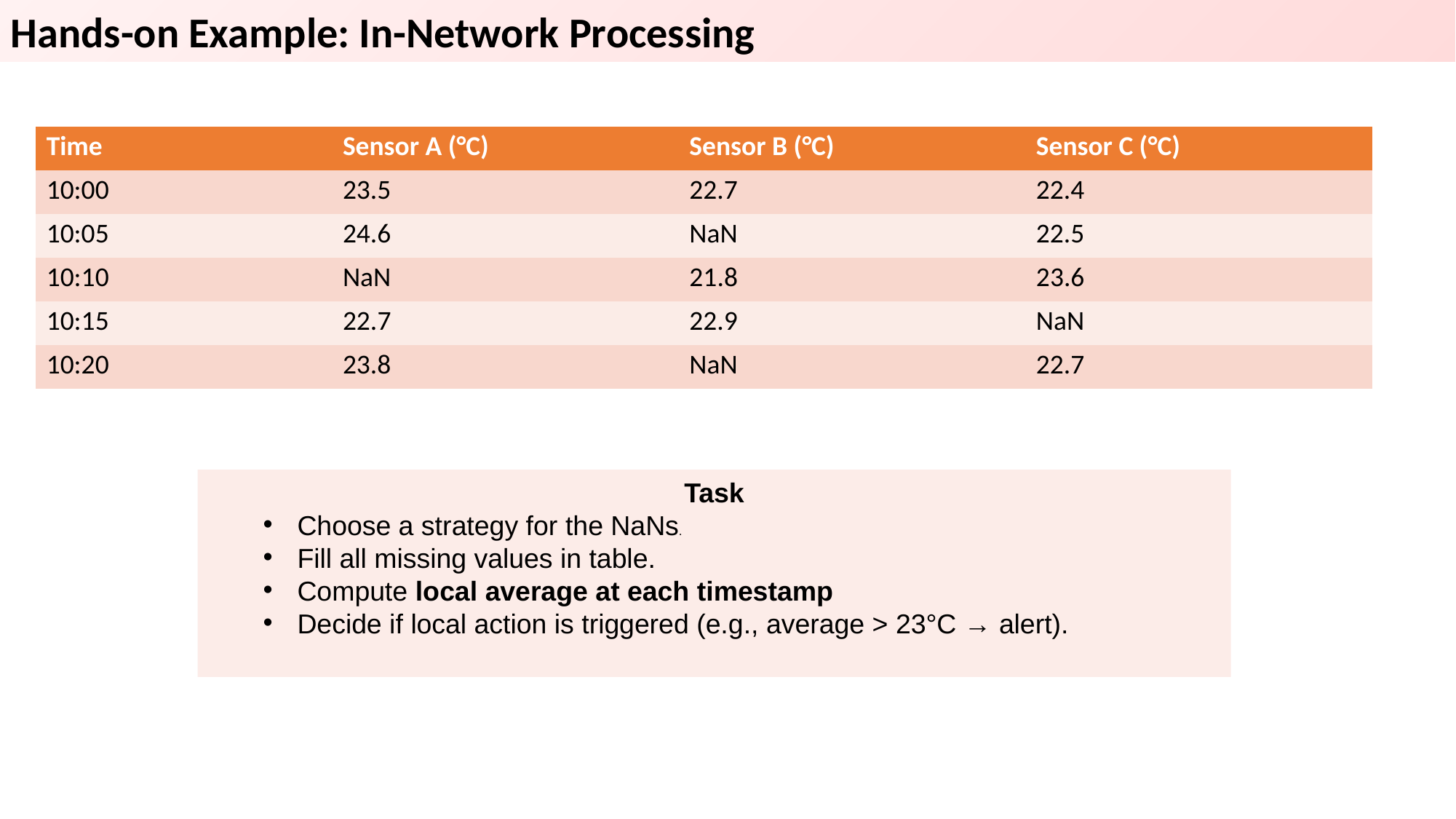

Hands-on Example: In-Network Processing
| Time | Sensor A (°C) | Sensor B (°C) | Sensor C (°C) |
| --- | --- | --- | --- |
| 10:00 | 23.5 | 22.7 | 22.4 |
| 10:05 | 24.6 | NaN | 22.5 |
| 10:10 | NaN | 21.8 | 23.6 |
| 10:15 | 22.7 | 22.9 | NaN |
| 10:20 | 23.8 | NaN | 22.7 |
Task
Choose a strategy for the NaNs.
Fill all missing values in table.
Compute local average at each timestamp
Decide if local action is triggered (e.g., average > 23°C → alert).